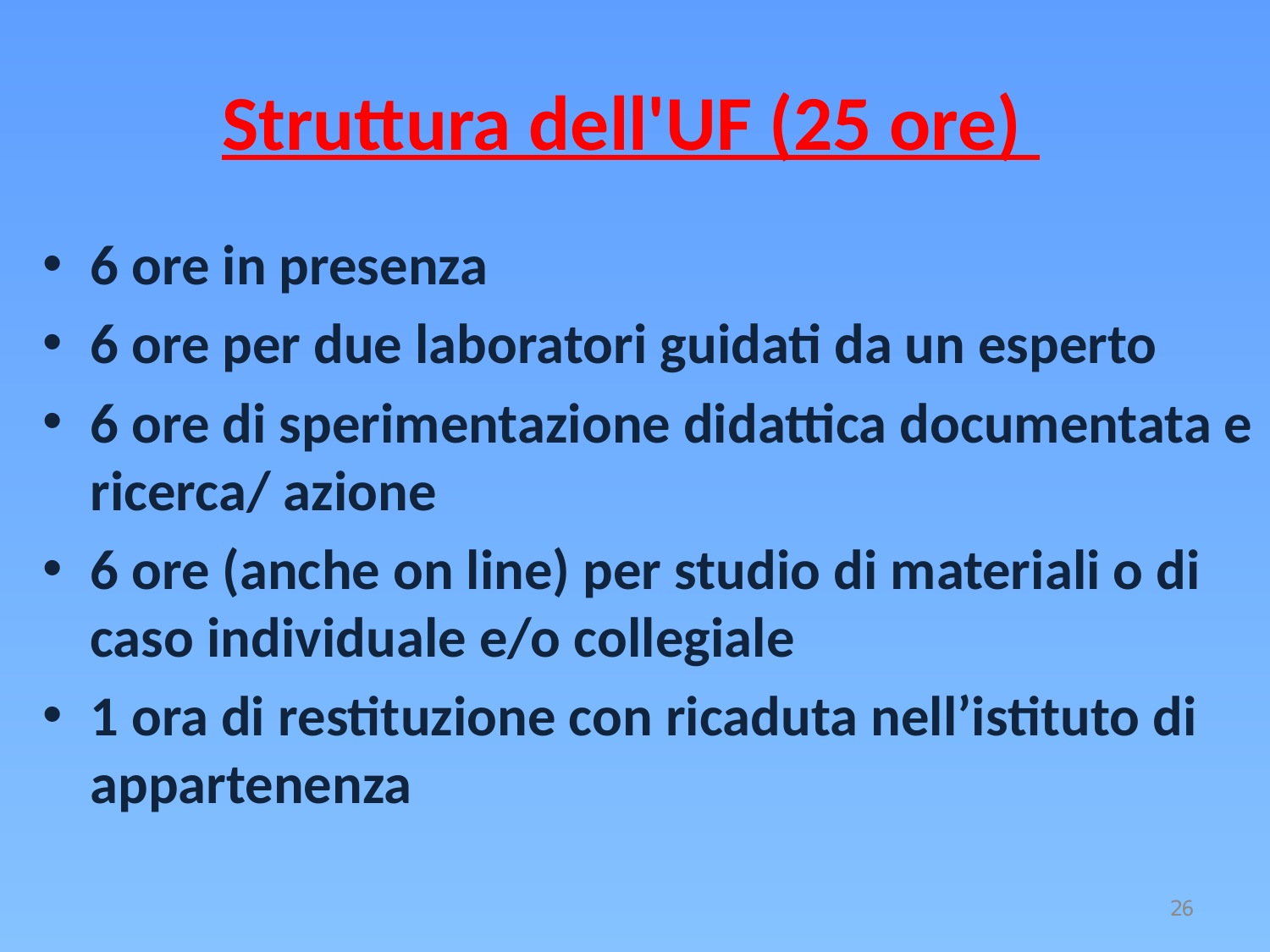

# Struttura dell'UF (25 ore)
6 ore in presenza
6 ore per due laboratori guidati da un esperto
6 ore di sperimentazione didattica documentata e ricerca/ azione
6 ore (anche on line) per studio di materiali o di caso individuale e/o collegiale
1 ora di restituzione con ricaduta nell’istituto di appartenenza

26